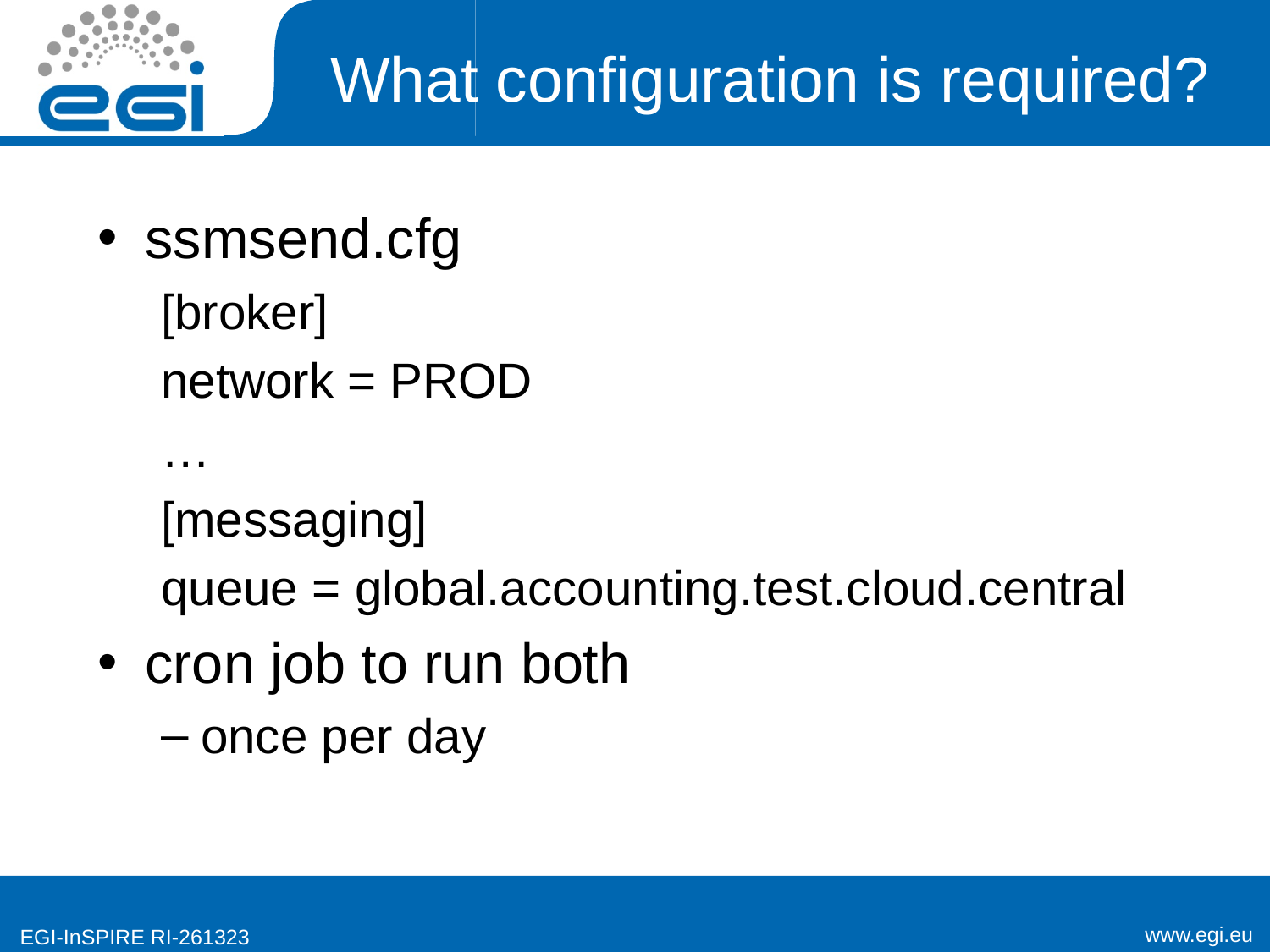

# What configuration is required?
ssmsend.cfg
[broker]
network = PROD
…
[messaging]
queue = global.accounting.test.cloud.central
cron job to run both
once per day